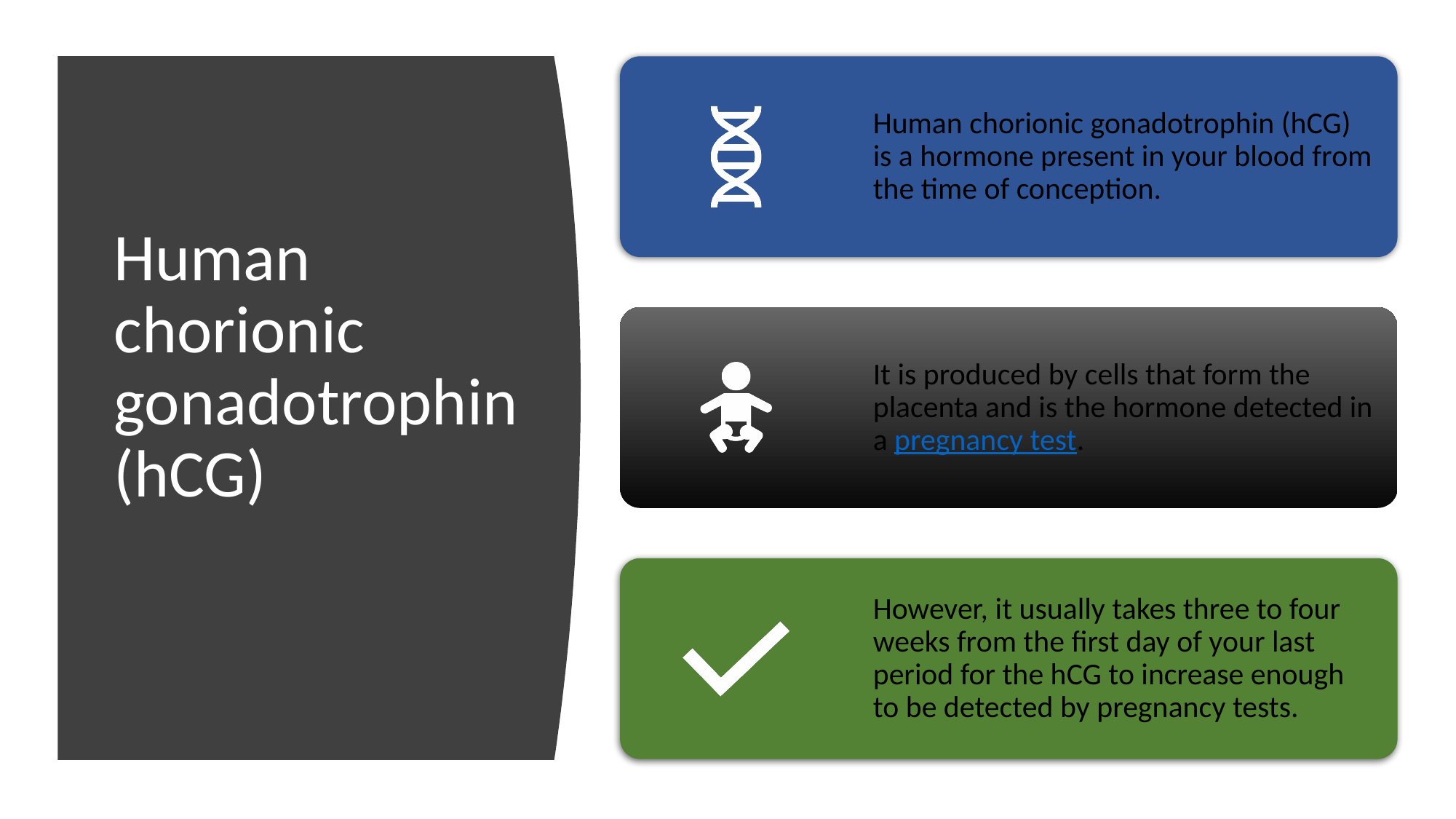

Human chorionic gonadotrophin (hCG) is a hormone present in your blood from the time of conception.
It is produced by cells that form the placenta and is the hormone detected in a pregnancy test.
However, it usually takes three to four weeks from the first day of your last period for the hCG to increase enough to be detected by pregnancy tests.

# Human chorionic gonadotrophin (hCG)